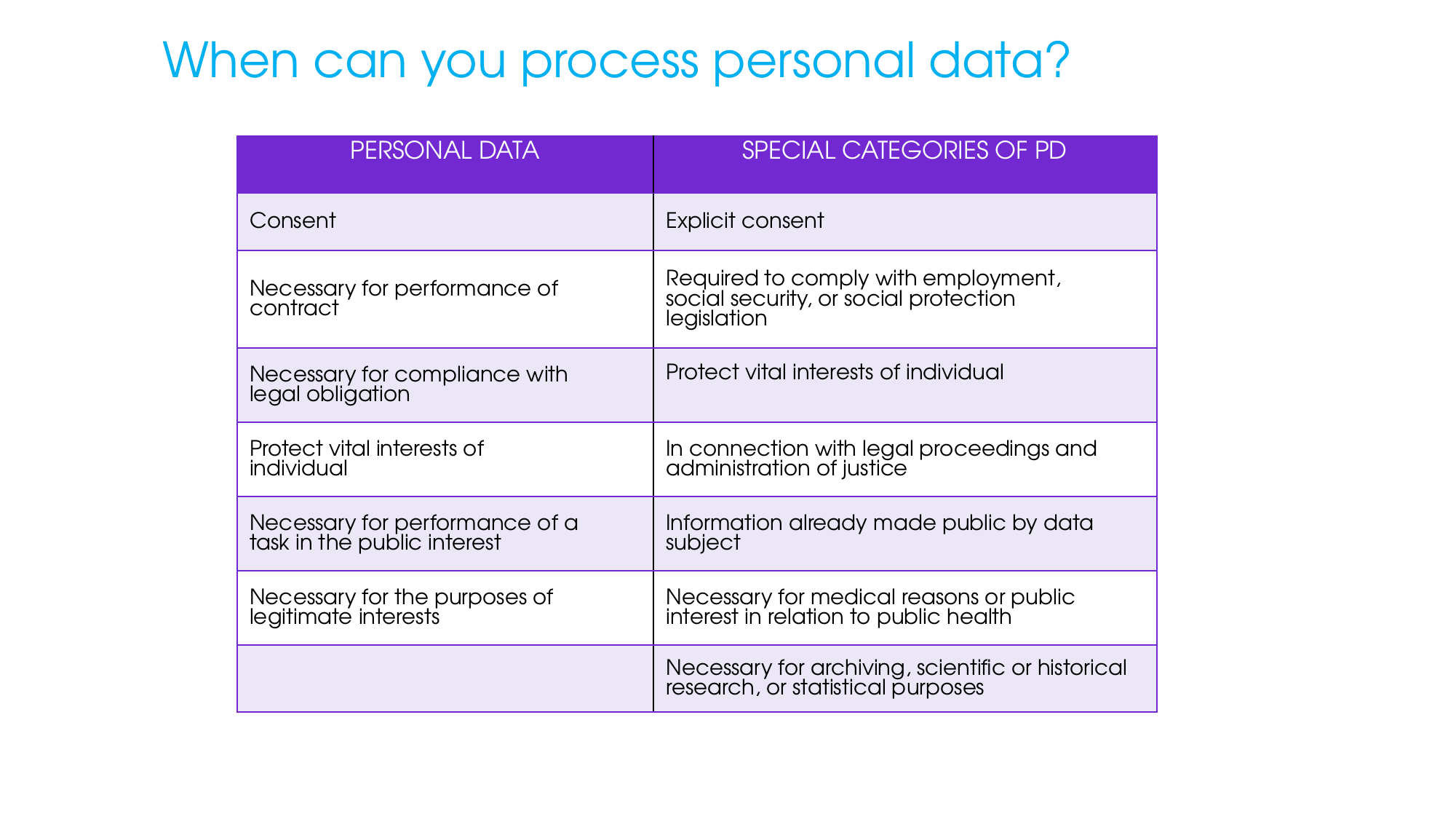

#
When can you process personal data?
| PERSONAL DATA | SPECIAL CATEGORIES OF PD |
| --- | --- |
| Consent | Explicit consent |
| Necessary for performance of contract | Required to comply with employment, social security, or social protection legislation |
| Necessary for compliance with legal obligation | Protect vital interests of individual |
| Protect vital interests of individual | In connection with legal proceedings and administration of justice |
| Necessary for performance of a task in the public interest | Information already made public by data subject |
| Necessary for the purposes of legitimate interests | Necessary for medical reasons or public interest in relation to public health |
|  | Necessary for archiving, scientific or historical research, or statistical purposes |